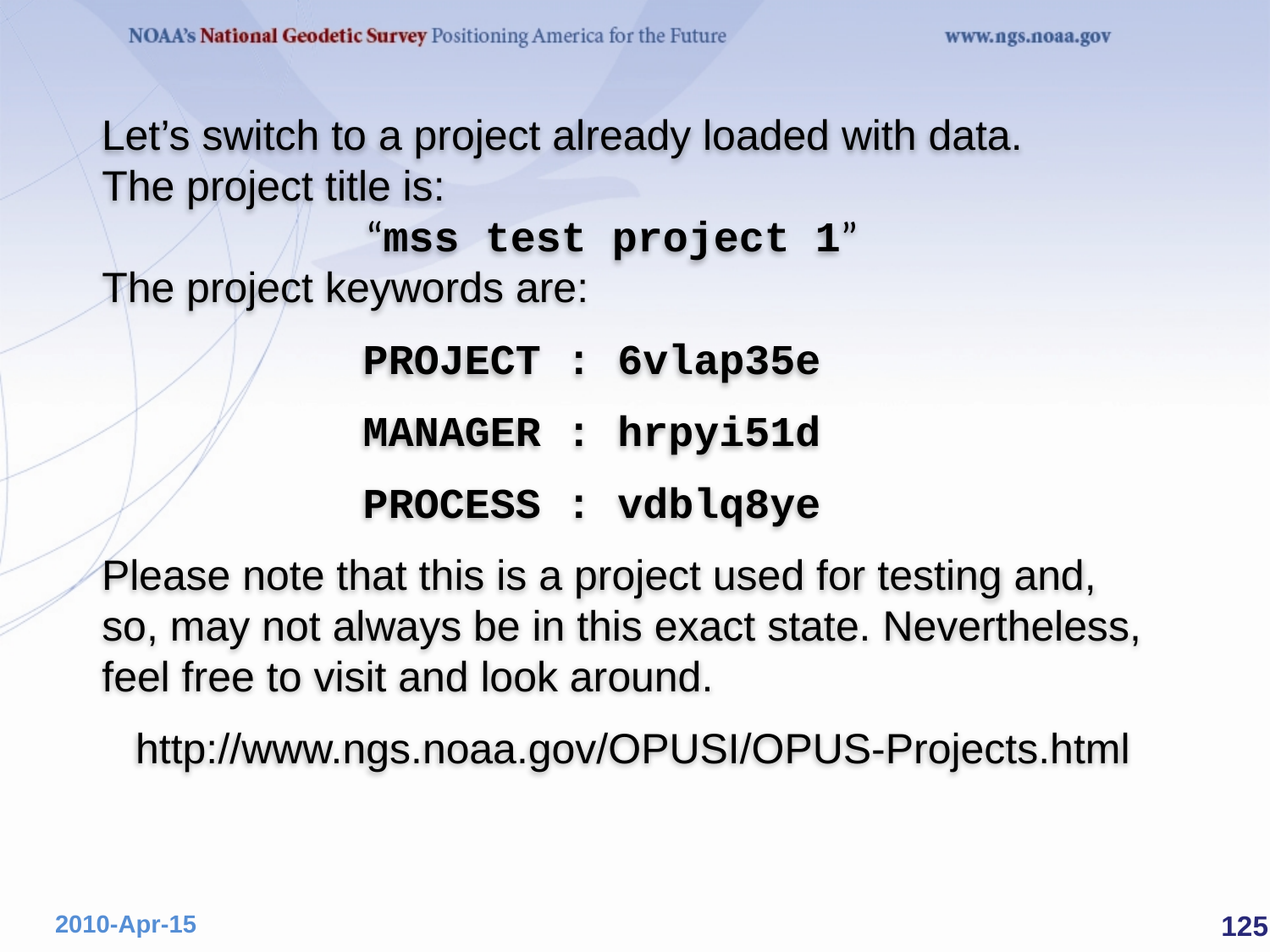

Let’s switch to a project already loaded with data.
The project title is:
		 “mss test project 1”
The project keywords are:
PROJECT :	6vlap35e
MANAGER :	hrpyi51d
PROCESS :	vdblq8ye
Please note that this is a project used for testing and, so, may not always be in this exact state. Nevertheless, feel free to visit and look around.
http://www.ngs.noaa.gov/OPUSI/OPUS-Projects.html

 125

2010-Apr-15